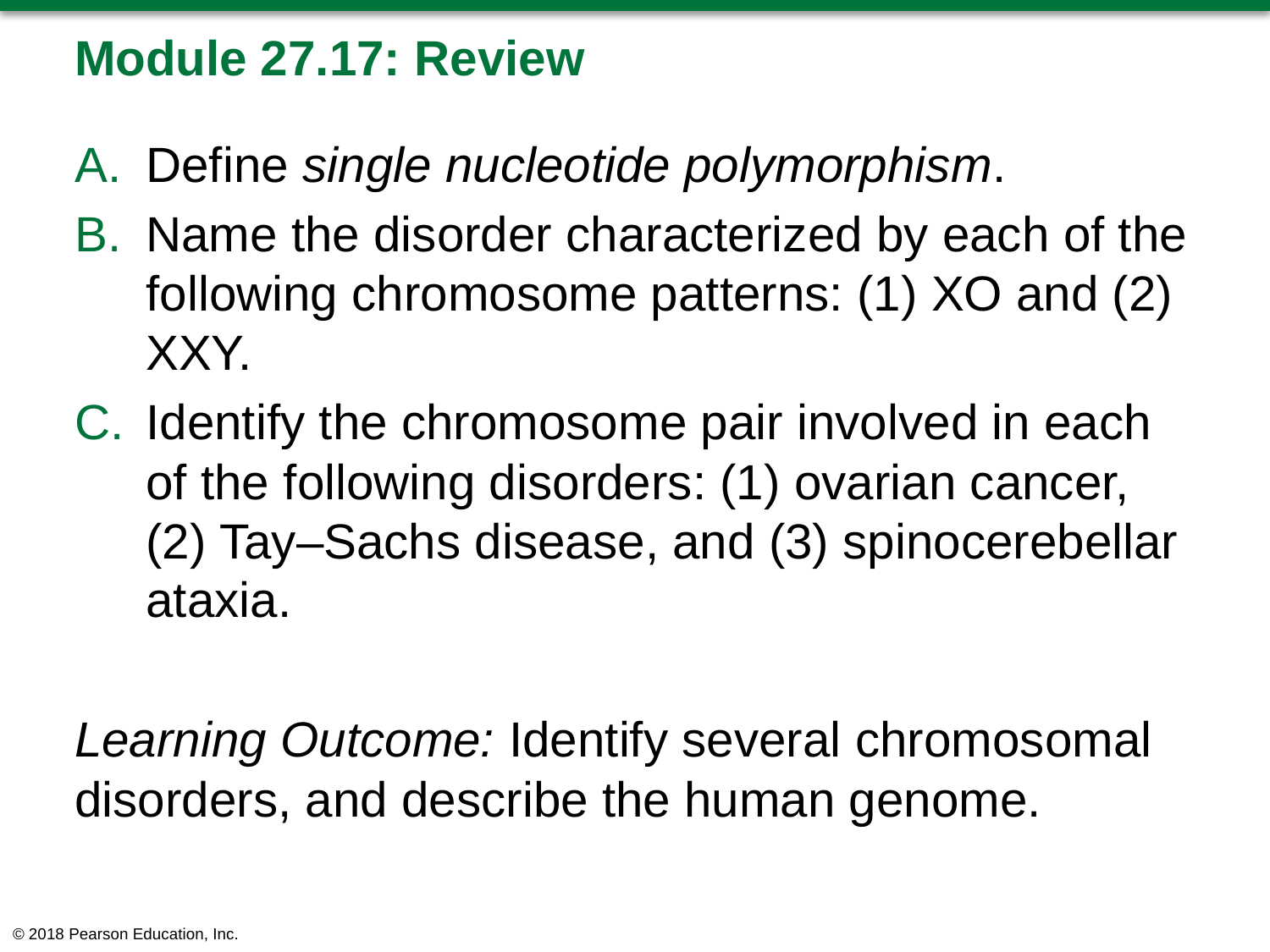

# Module 27.17: Review
Define single nucleotide polymorphism.
Name the disorder characterized by each of the following chromosome patterns: (1) XO and (2) XXY.
Identify the chromosome pair involved in each of the following disorders: (1) ovarian cancer, (2) Tay–Sachs disease, and (3) spinocerebellar ataxia.

Learning Outcome: Identify several chromosomal disorders, and describe the human genome.
© 2018 Pearson Education, Inc.